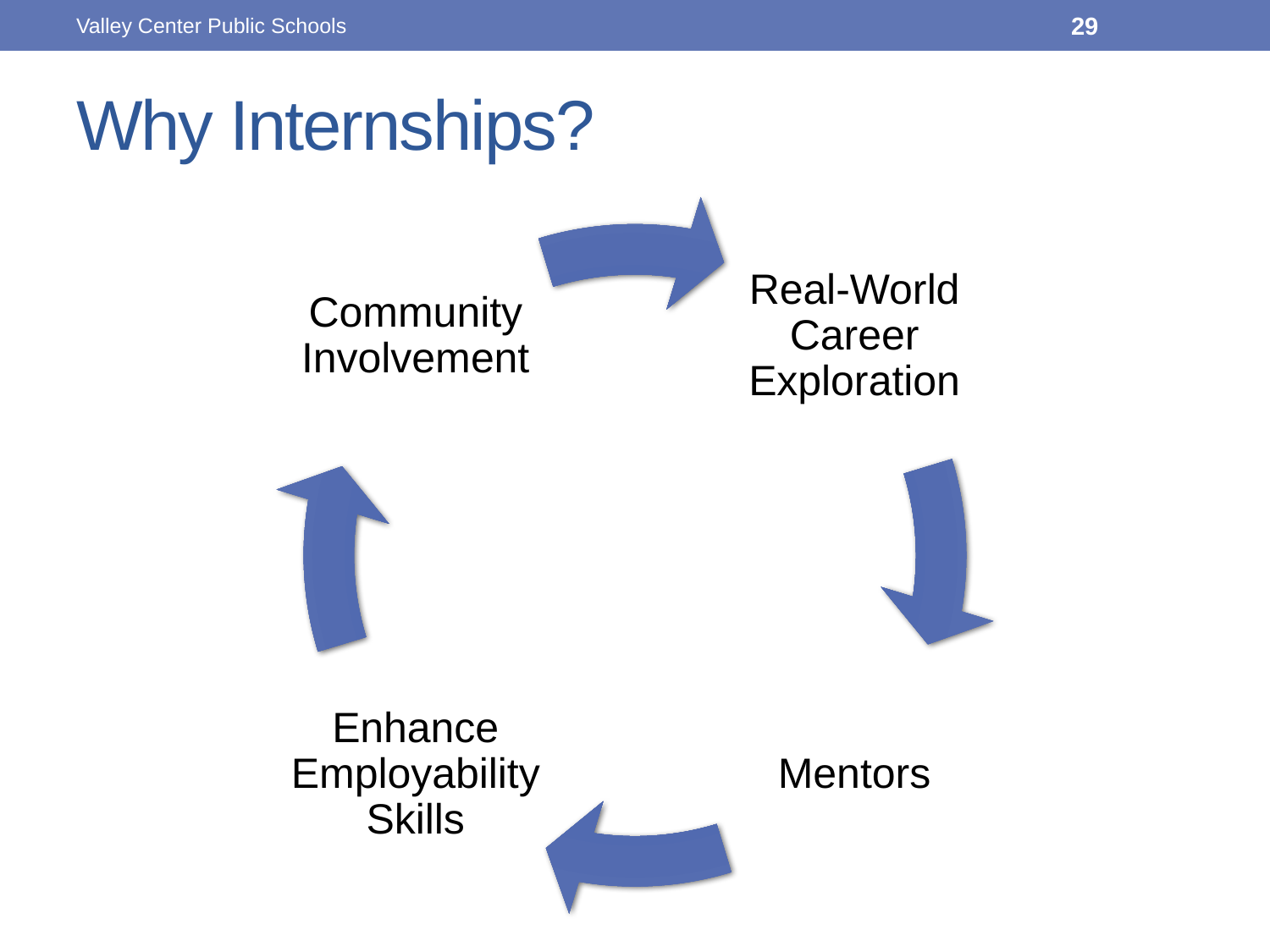

Valley Center Public Schools
29
# Why Internships?
Real-World Career Exploration
Mentors
Enhance Employability Skills
Community Involvement